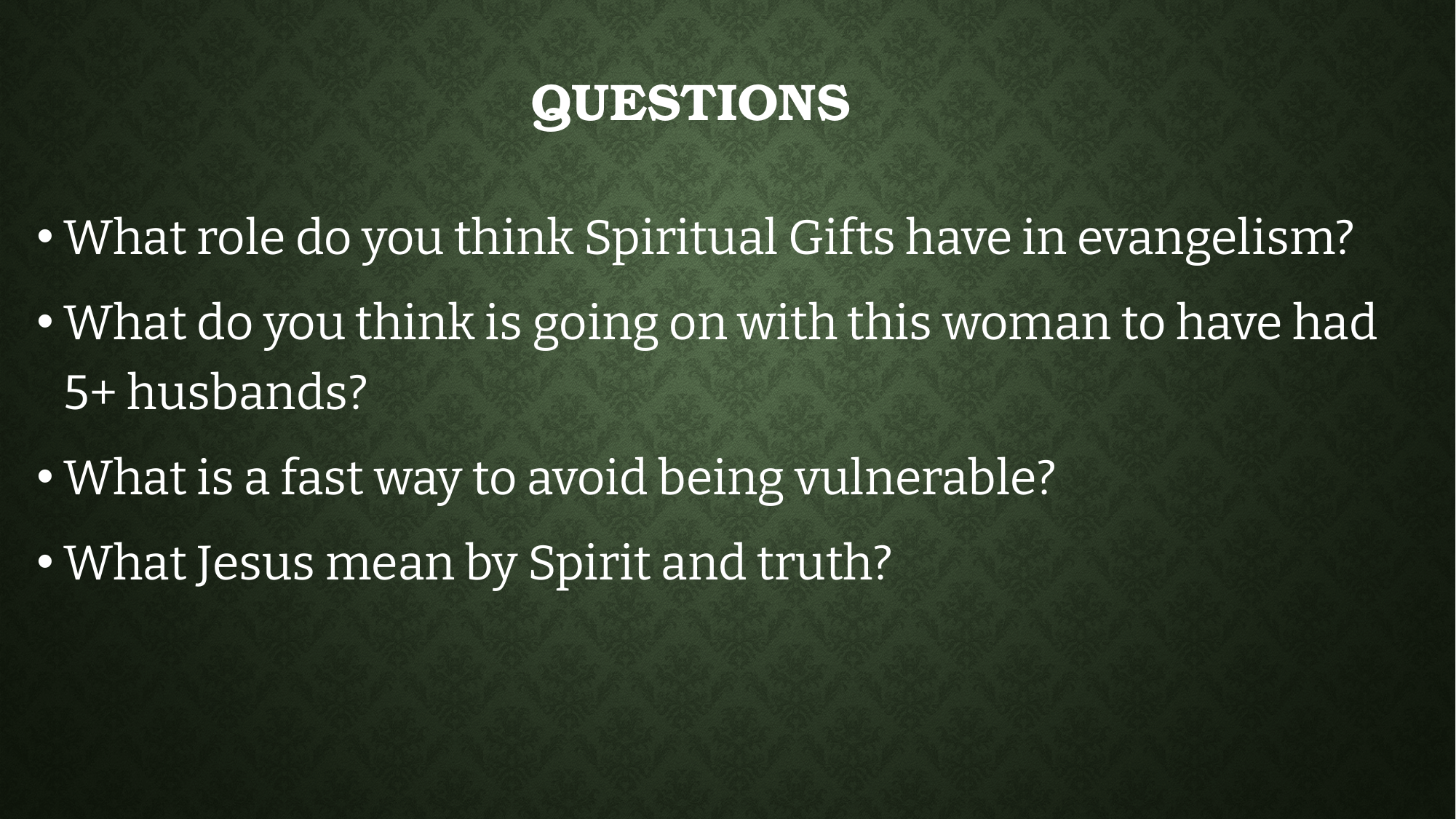

# Questions
What role do you think Spiritual Gifts have in evangelism?
What do you think is going on with this woman to have had 5+ husbands?
What is a fast way to avoid being vulnerable?
What Jesus mean by Spirit and truth?